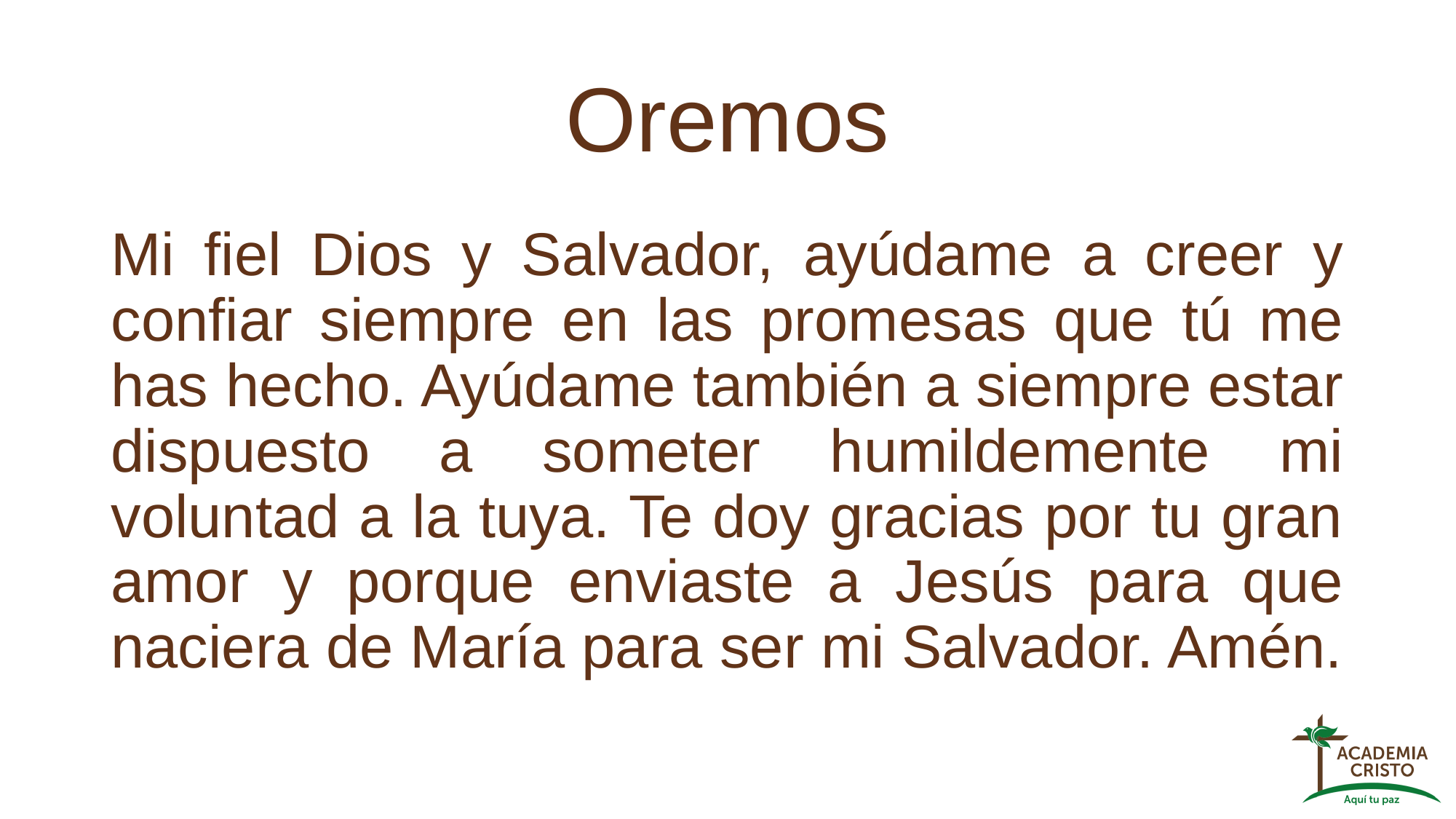

# Oremos
Mi fiel Dios y Salvador, ayúdame a creer y confiar siempre en las promesas que tú me has hecho. Ayúdame también a siempre estar dispuesto a someter humildemente mi voluntad a la tuya. Te doy gracias por tu gran amor y porque enviaste a Jesús para que naciera de María para ser mi Salvador. Amén.